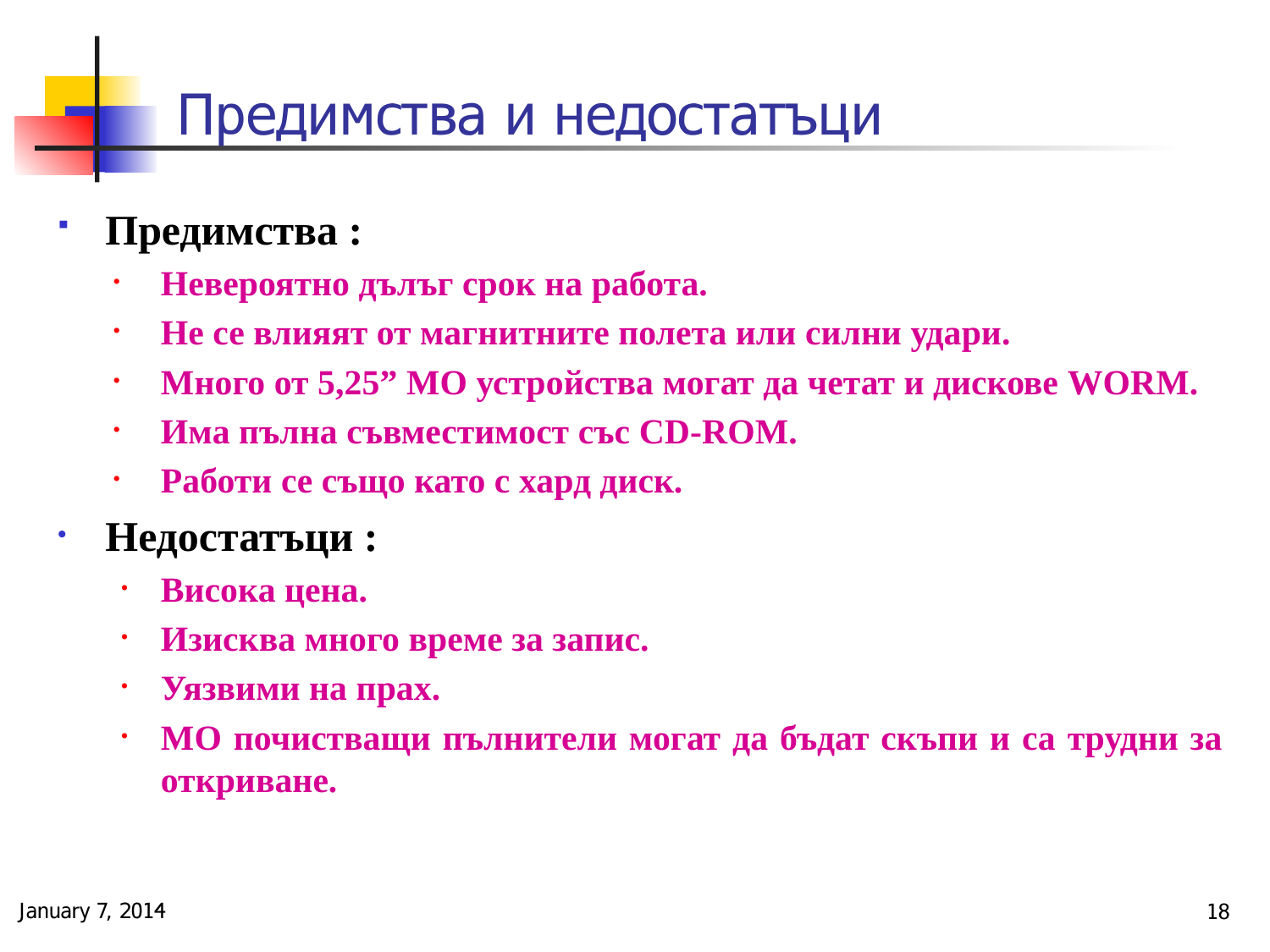

# Предимства и недостатъци
Предимства :
Невероятно дълъг срок на работа.
Не се влияят от магнитните полета или силни удари.
Много от 5,25” МО устройства могат да четат и дискове WORM.
Има пълна съвместимост със CD-ROM.
Работи се също като с хард диск.
Недостатъци :
Висока цена.
Изисква много време за запис.
Уязвими на прах.
МО почистващи пълнители могат да бъдат скъпи и са трудни за откриване.

January 7, 2014
18